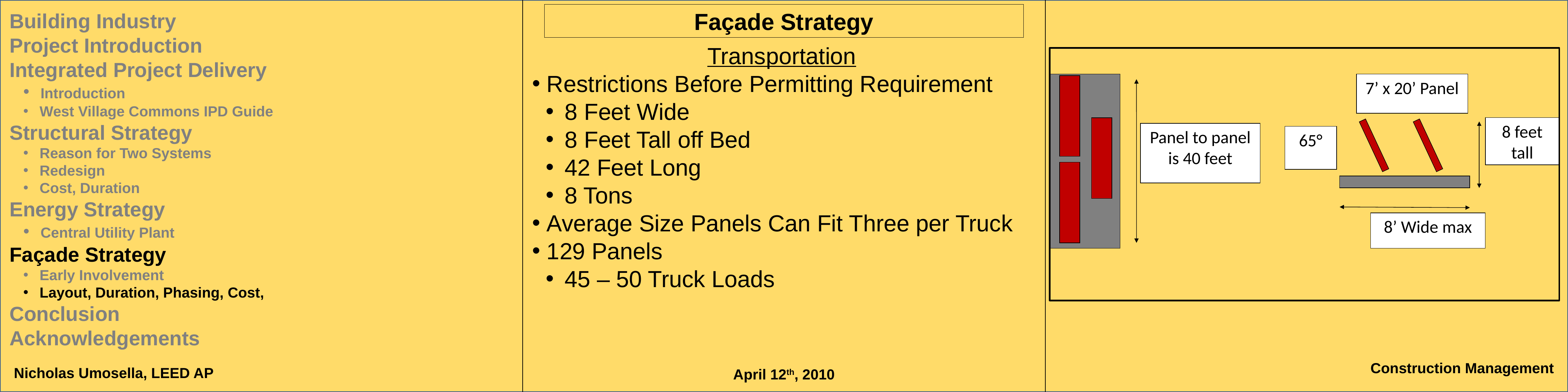

Façade Strategy
Building Industry
Project Introduction
Integrated Project Delivery
 Introduction
 West Village Commons IPD Guide
Structural Strategy
 Reason for Two Systems
 Redesign
 Cost, Duration
Energy Strategy
 Central Utility Plant
Façade Strategy
 Early Involvement
 Layout, Duration, Phasing, Cost,
Conclusion
Acknowledgements
Transportation
 Restrictions Before Permitting Requirement
 8 Feet Wide
 8 Feet Tall off Bed
 42 Feet Long
 8 Tons
 Average Size Panels Can Fit Three per Truck
 129 Panels
 45 – 50 Truck Loads

7’ x 20’ Panel

8 feet tall

Panel to panel is 40 feet
65°

8’ Wide max